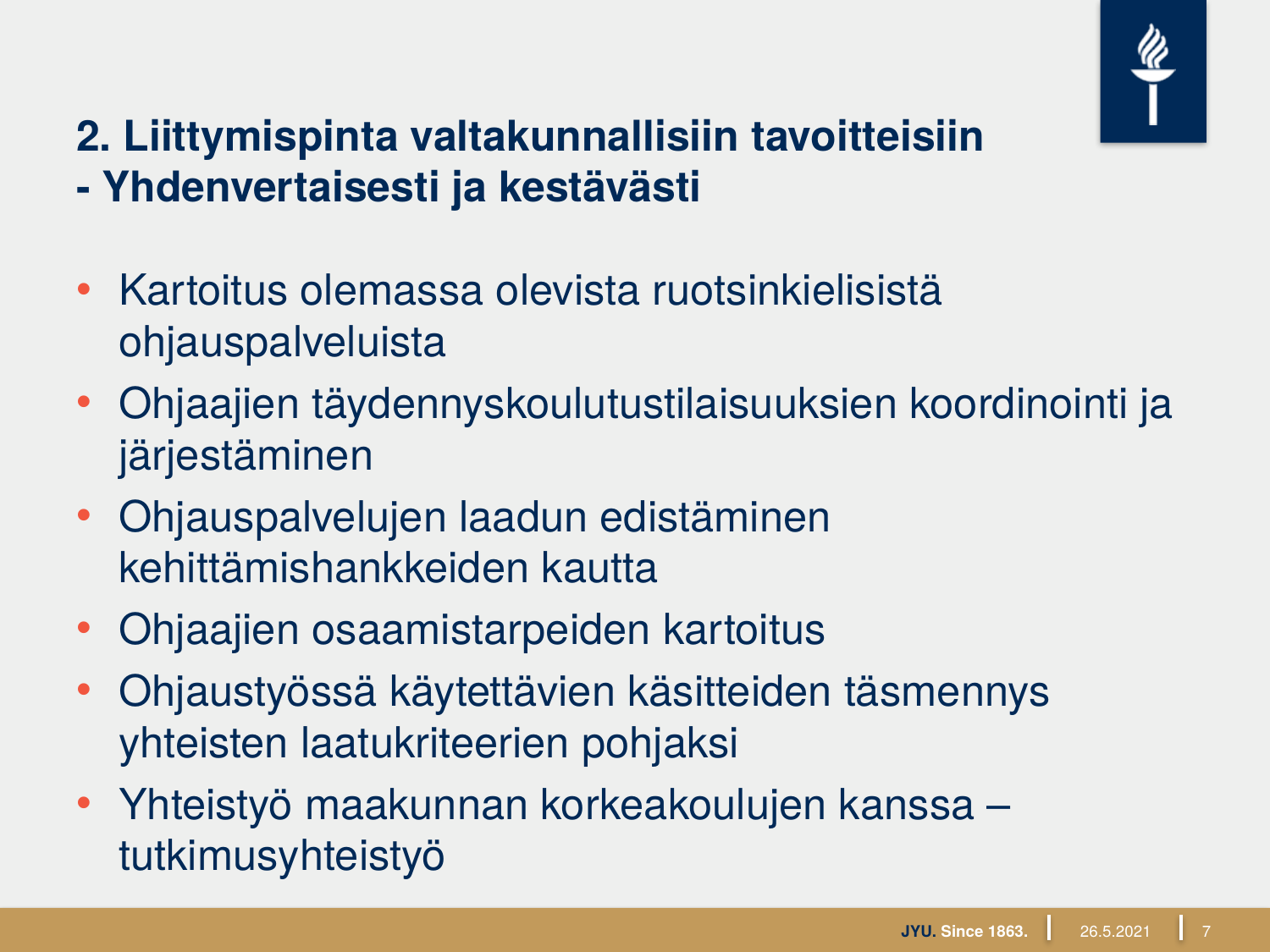

# 2. Liittymispinta valtakunnallisiin tavoitteisiin - Yhdenvertaisesti ja kestävästi
Kartoitus olemassa olevista ruotsinkielisistä ohjauspalveluista
Ohjaajien täydennyskoulutustilaisuuksien koordinointi ja järjestäminen
Ohjauspalvelujen laadun edistäminen kehittämishankkeiden kautta
Ohjaajien osaamistarpeiden kartoitus
Ohjaustyössä käytettävien käsitteiden täsmennys yhteisten laatukriteerien pohjaksi
Yhteistyö maakunnan korkeakoulujen kanssa – tutkimusyhteistyö

JYU. Since 1863.
26.5.2021
7